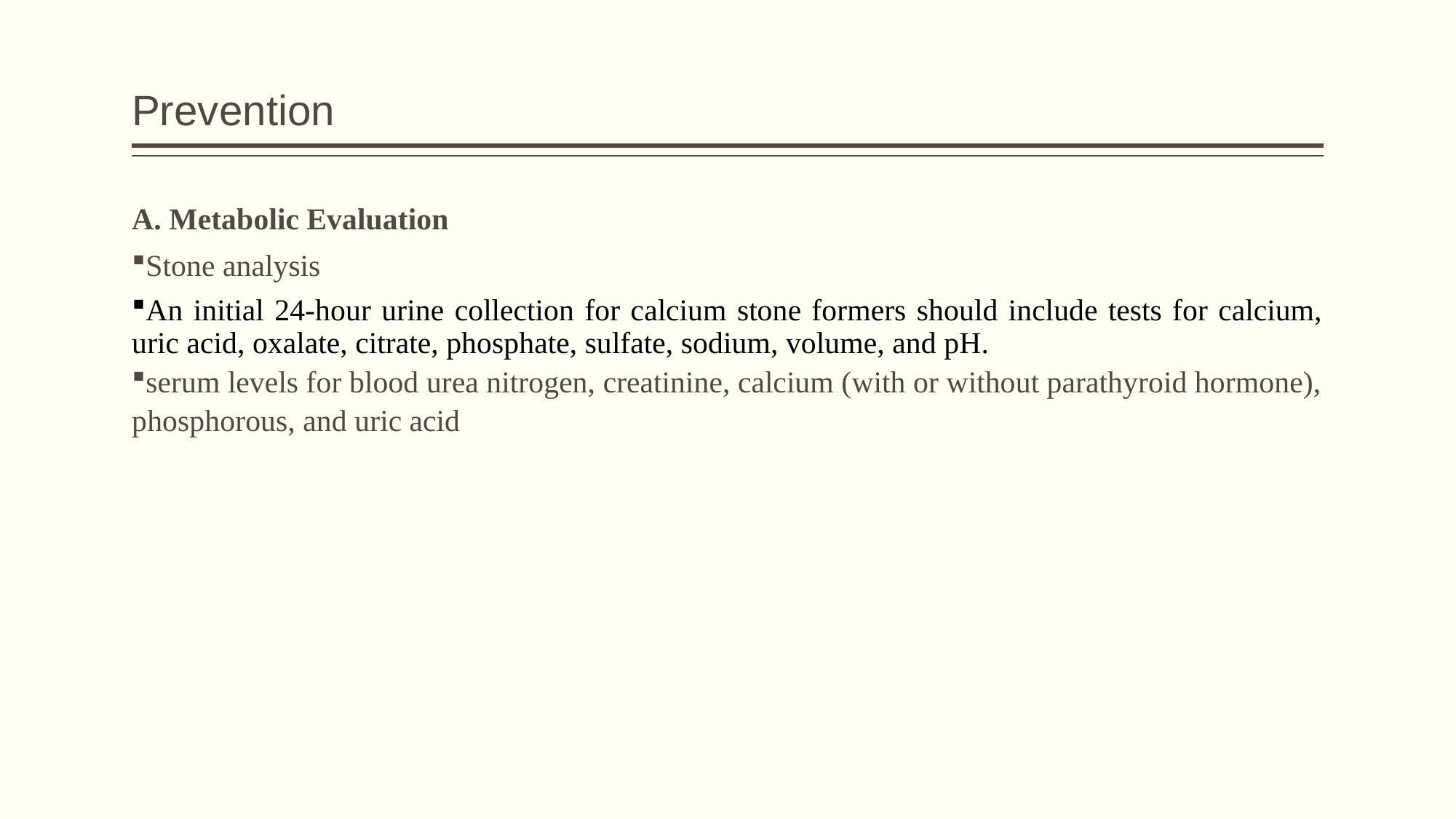

# Prevention
A. Metabolic Evaluation
Stone analysis
An initial 24-hour urine collection for calcium stone formers should include tests for calcium, uric acid, oxalate, citrate, phosphate, sulfate, sodium, volume, and pH.
serum levels for blood urea nitrogen, creatinine, calcium (with or without parathyroid hormone), phosphorous, and uric acid